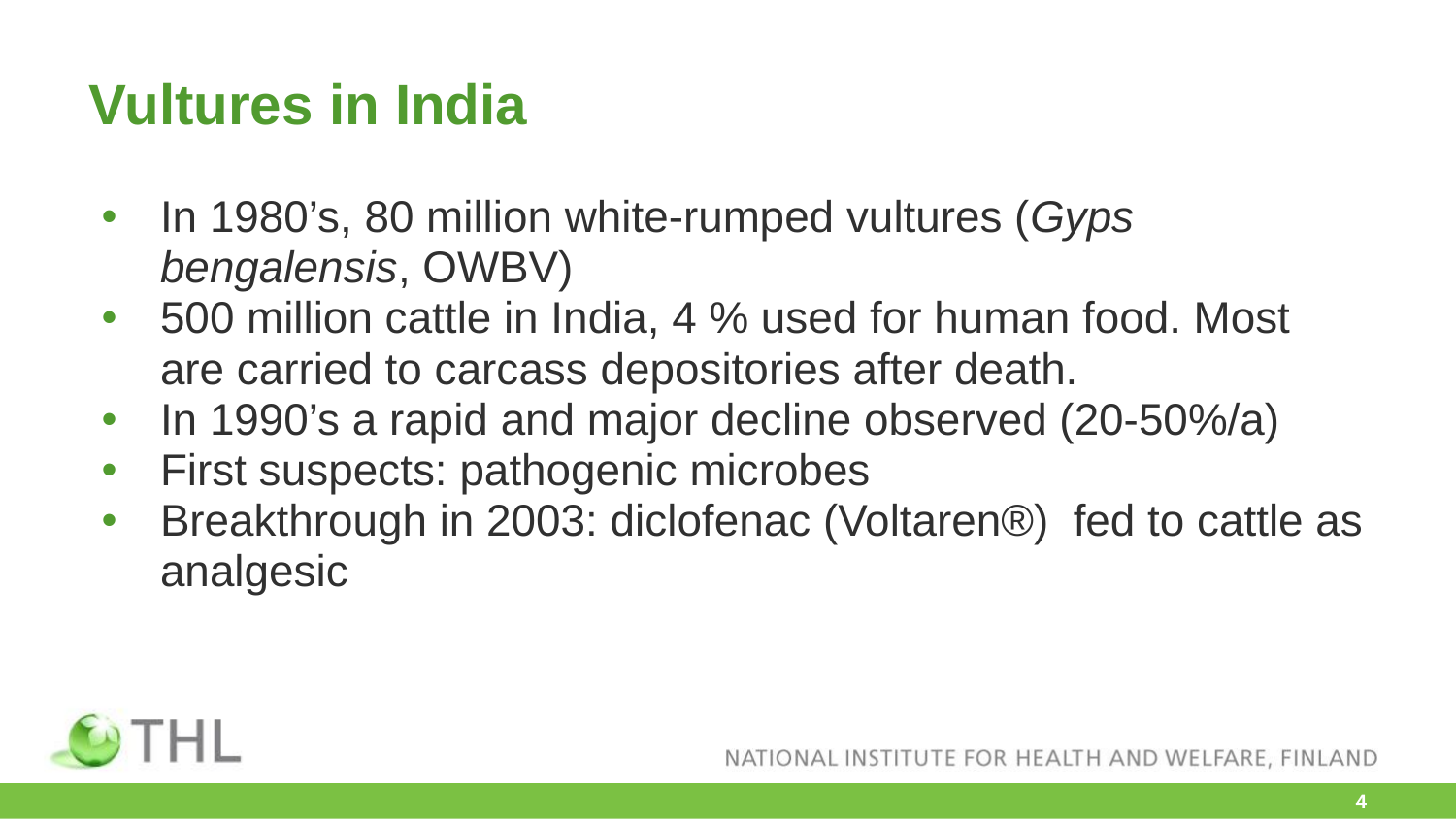

# Vultures in India
In 1980’s, 80 million white-rumped vultures (Gyps bengalensis, OWBV)
500 million cattle in India, 4 % used for human food. Most are carried to carcass depositories after death.
In 1990’s a rapid and major decline observed (20-50%/a)
First suspects: pathogenic microbes
Breakthrough in 2003: diclofenac (Voltaren®)  fed to cattle as analgesic
4